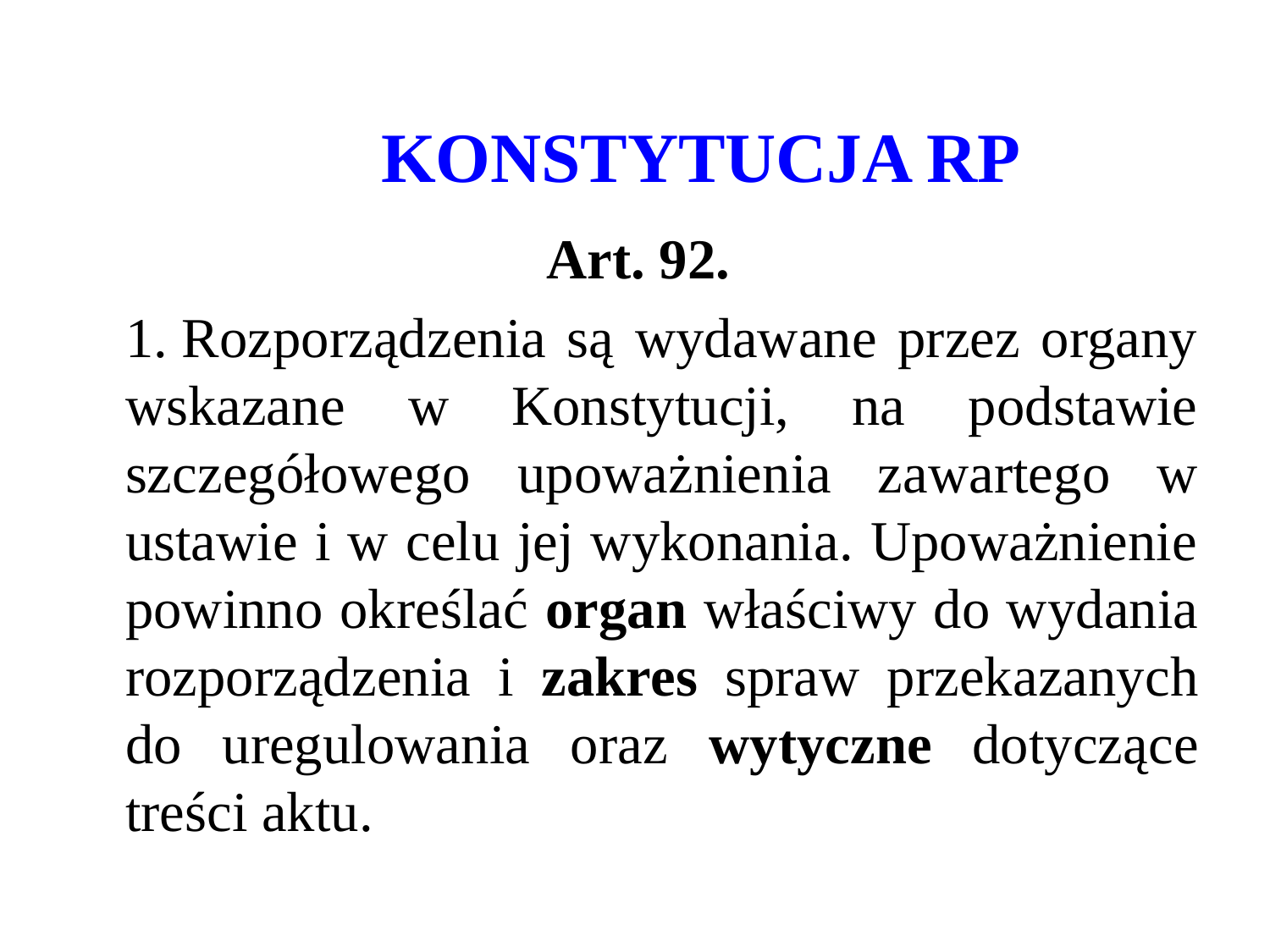

# KONSTYTUCJA RP
Art. 92.
	1. Rozporządzenia są wydawane przez organy wskazane w Konstytucji, na podstawie szczegółowego upoważnienia zawartego w ustawie i w celu jej wykonania. Upoważnienie powinno określać organ właściwy do wydania rozporządzenia i zakres spraw przekazanych do uregulowania oraz wytyczne dotyczące treści aktu.